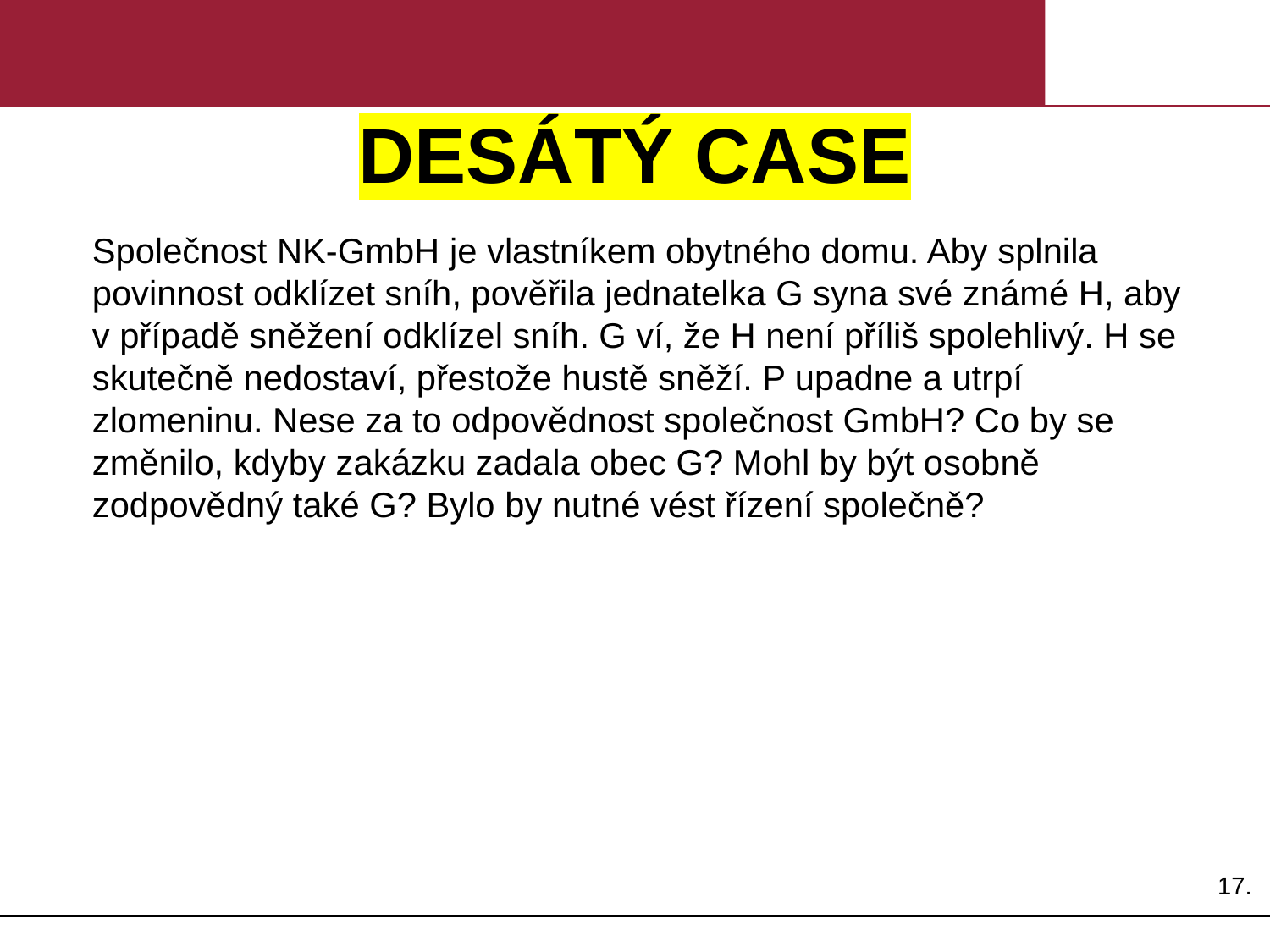

# DESÁTÝ CASE

Společnost NK-GmbH je vlastníkem obytného domu. Aby splnila povinnost odklízet sníh, pověřila jednatelka G syna své známé H, aby v případě sněžení odklízel sníh. G ví, že H není příliš spolehlivý. H se skutečně nedostaví, přestože hustě sněží. P upadne a utrpí zlomeninu. Nese za to odpovědnost společnost GmbH? Co by se změnilo, kdyby zakázku zadala obec G? Mohl by být osobně zodpovědný také G? Bylo by nutné vést řízení společně?
17.